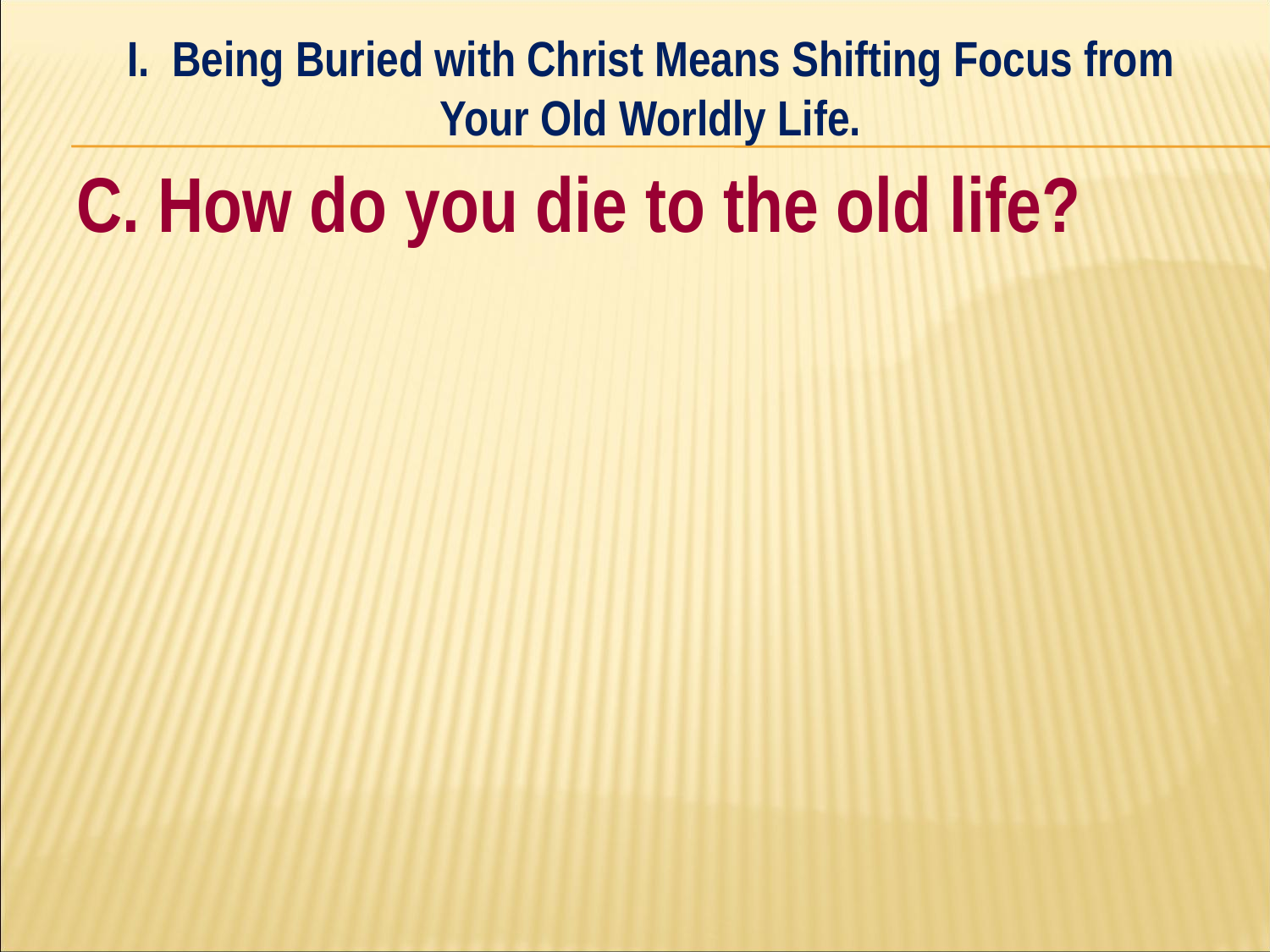

I.  Being Buried with Christ Means Shifting Focus from Your Old Worldly Life.
#
C. How do you die to the old life?